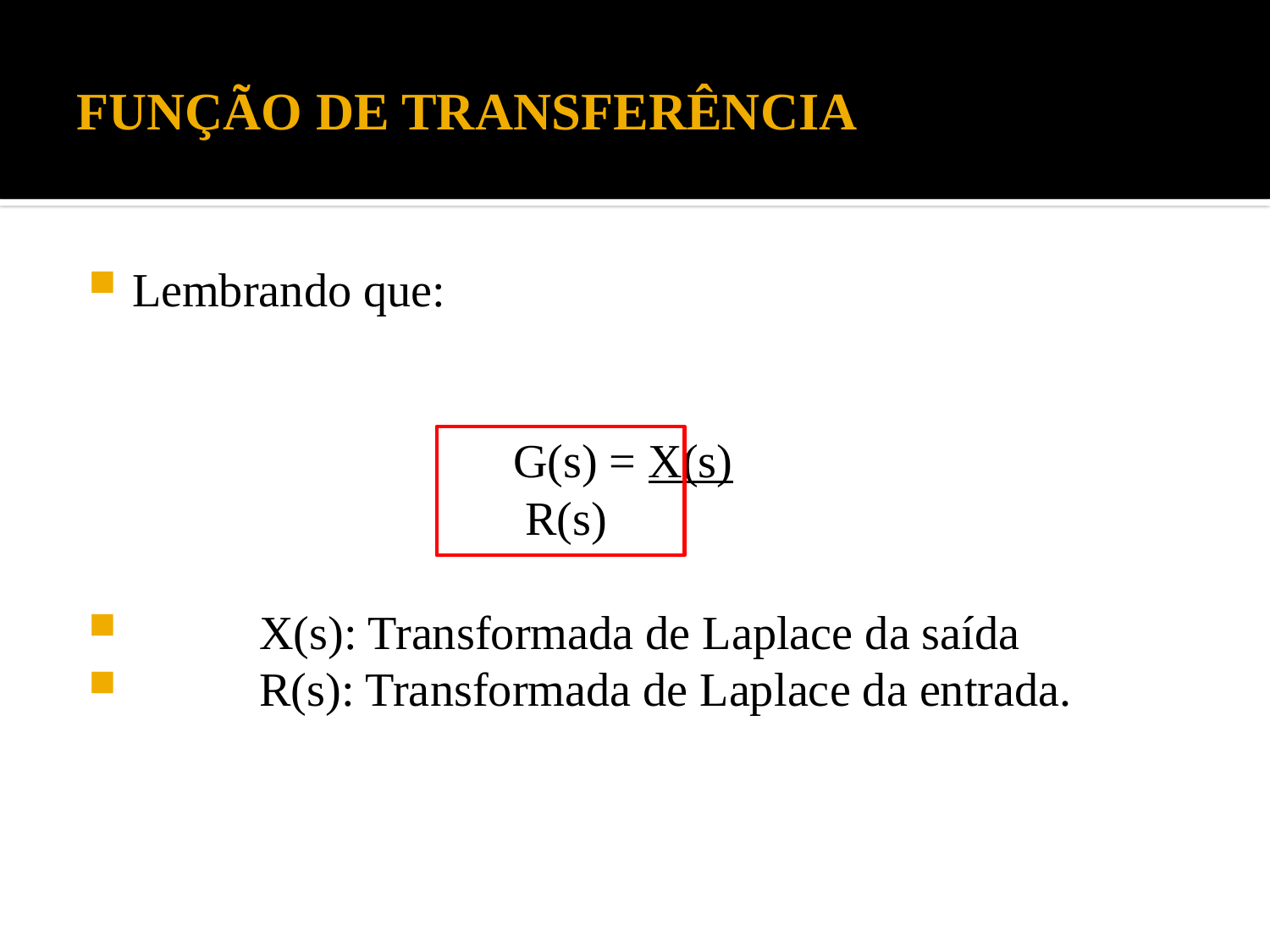

# FUNÇÃO DE TRANSFERÊNCIA
Lembrando que:

				G(s) = X(s)
              			 R(s)

	X(s): Transformada de Laplace da saída
 	R(s): Transformada de Laplace da entrada.